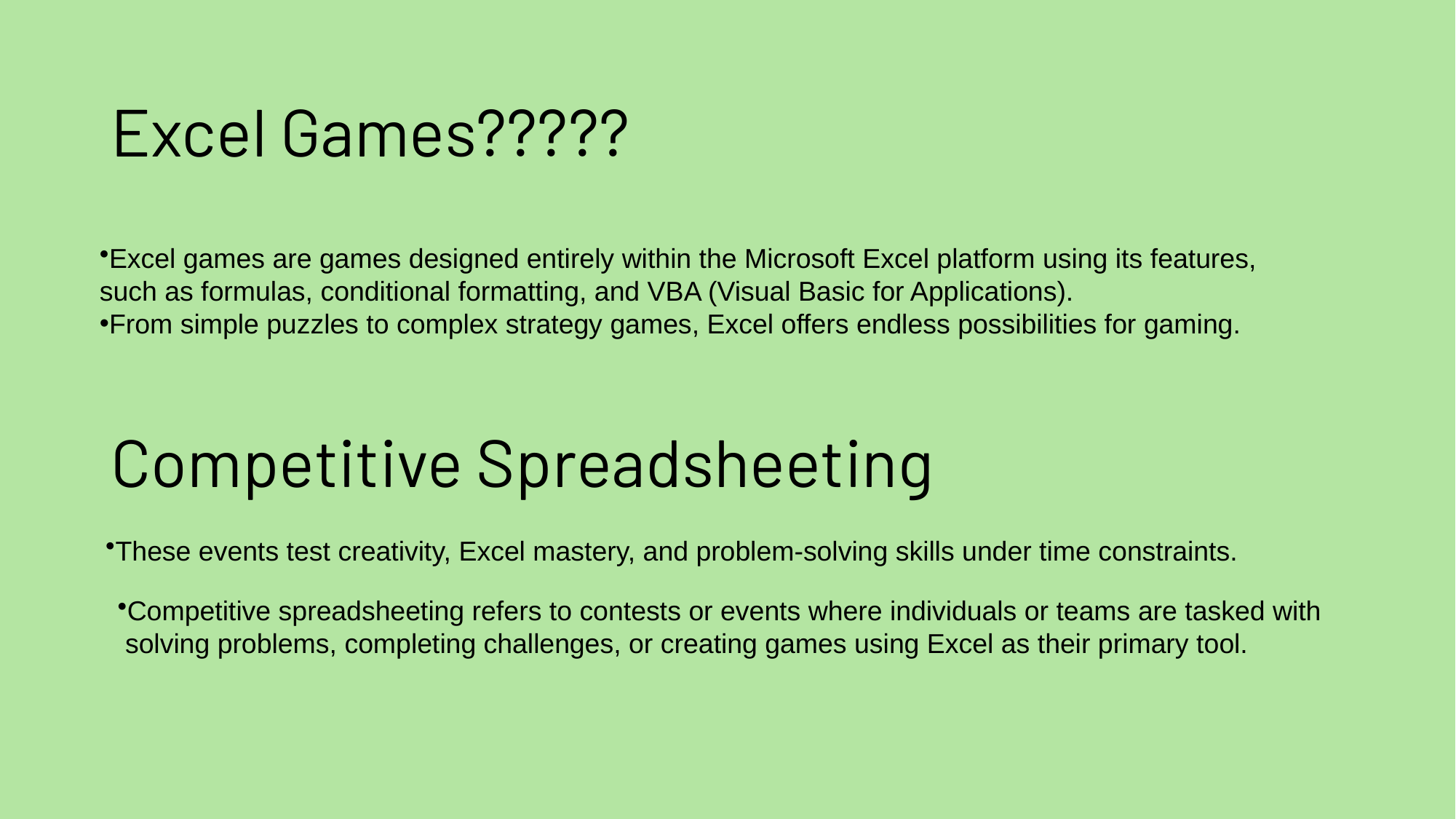

# Excel Games?????

Excel games are games designed entirely within the Microsoft Excel platform using its features,
such as formulas, conditional formatting, and VBA (Visual Basic for Applications).
From simple puzzles to complex strategy games, Excel offers endless possibilities for gaming.
Competitive Spreadsheeting
These events test creativity, Excel mastery, and problem-solving skills under time constraints.

Competitive spreadsheeting refers to contests or events where individuals or teams are tasked with
 solving problems, completing challenges, or creating games using Excel as their primary tool.